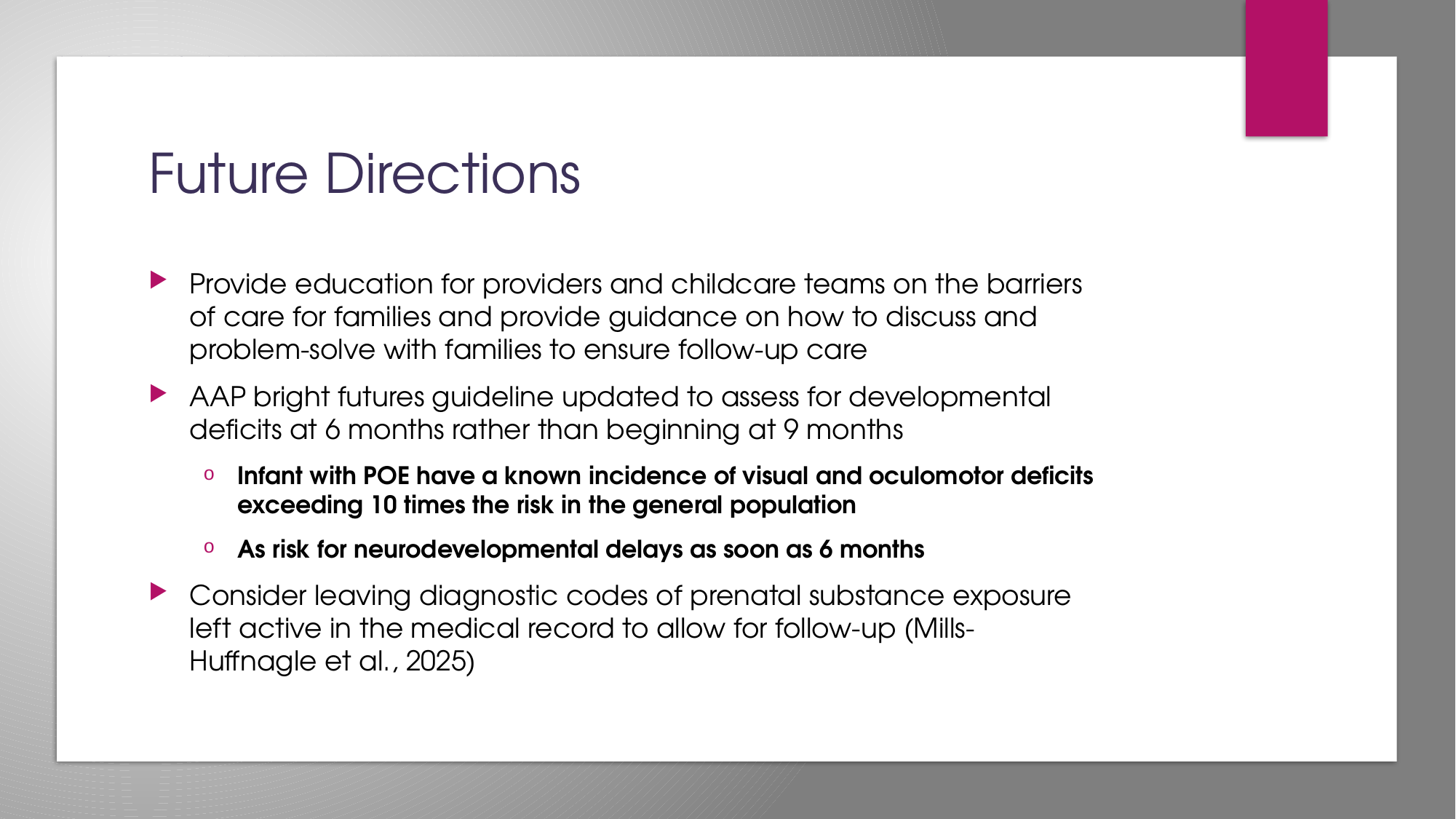

# Future Directions
Provide education for providers and childcare teams on the barriers of care for families and provide guidance on how to discuss and problem-solve with families to ensure follow-up care
AAP bright futures guideline updated to assess for developmental deficits at 6 months rather than beginning at 9 months
Infant with POE have a known incidence of visual and oculomotor deficits exceeding 10 times the risk in the general population
As risk for neurodevelopmental delays as soon as 6 months
Consider leaving diagnostic codes of prenatal substance exposure left active in the medical record to allow for follow-up (Mills-Huffnagle et al., 2025)